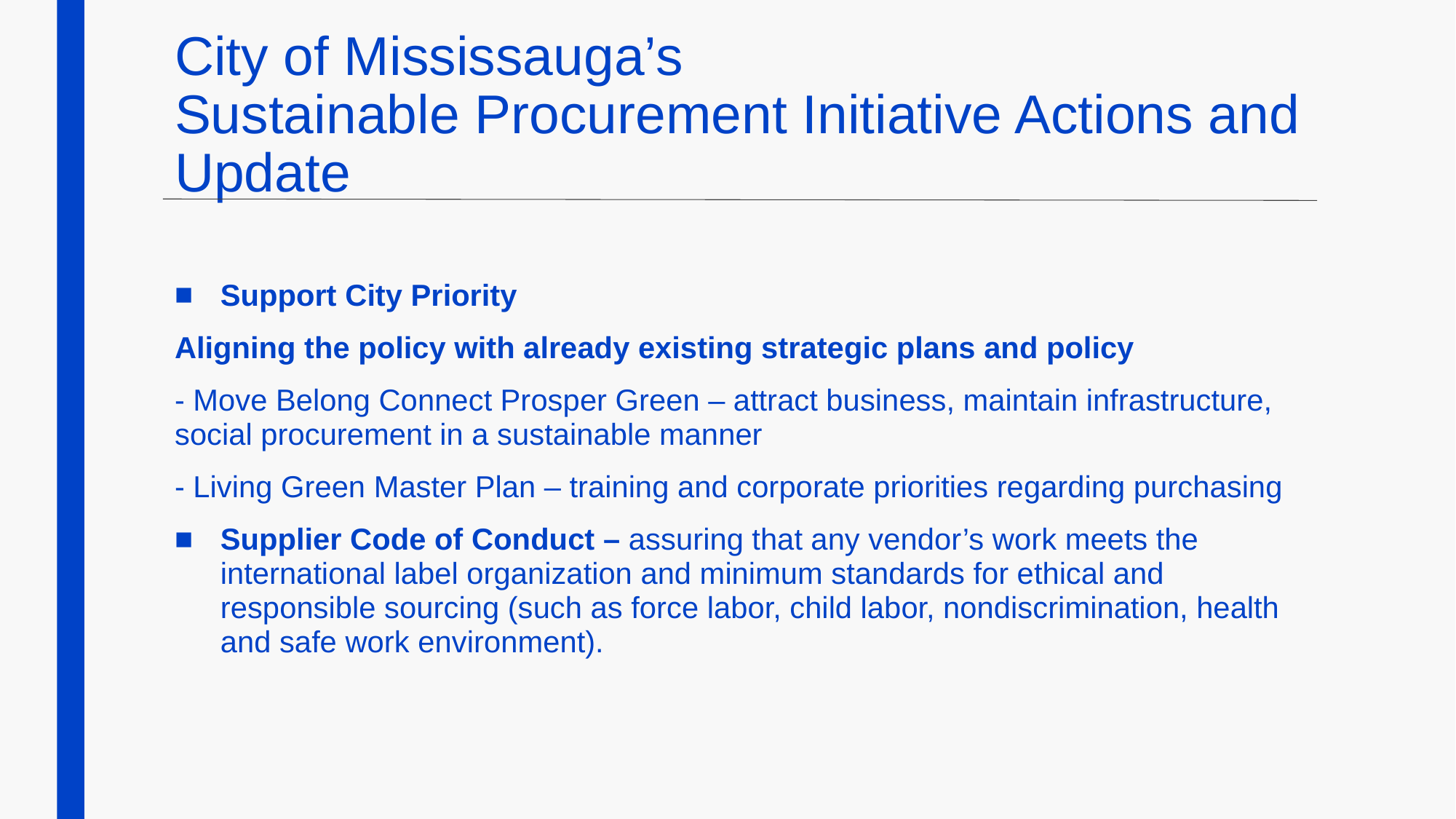

# City of Mississauga’s Sustainable Procurement Initiative Actions and Update
Support City Priority
Aligning the policy with already existing strategic plans and policy
- Move Belong Connect Prosper Green – attract business, maintain infrastructure, social procurement in a sustainable manner
- Living Green Master Plan – training and corporate priorities regarding purchasing
Supplier Code of Conduct – assuring that any vendor’s work meets the international label organization and minimum standards for ethical and responsible sourcing (such as force labor, child labor, nondiscrimination, health and safe work environment).